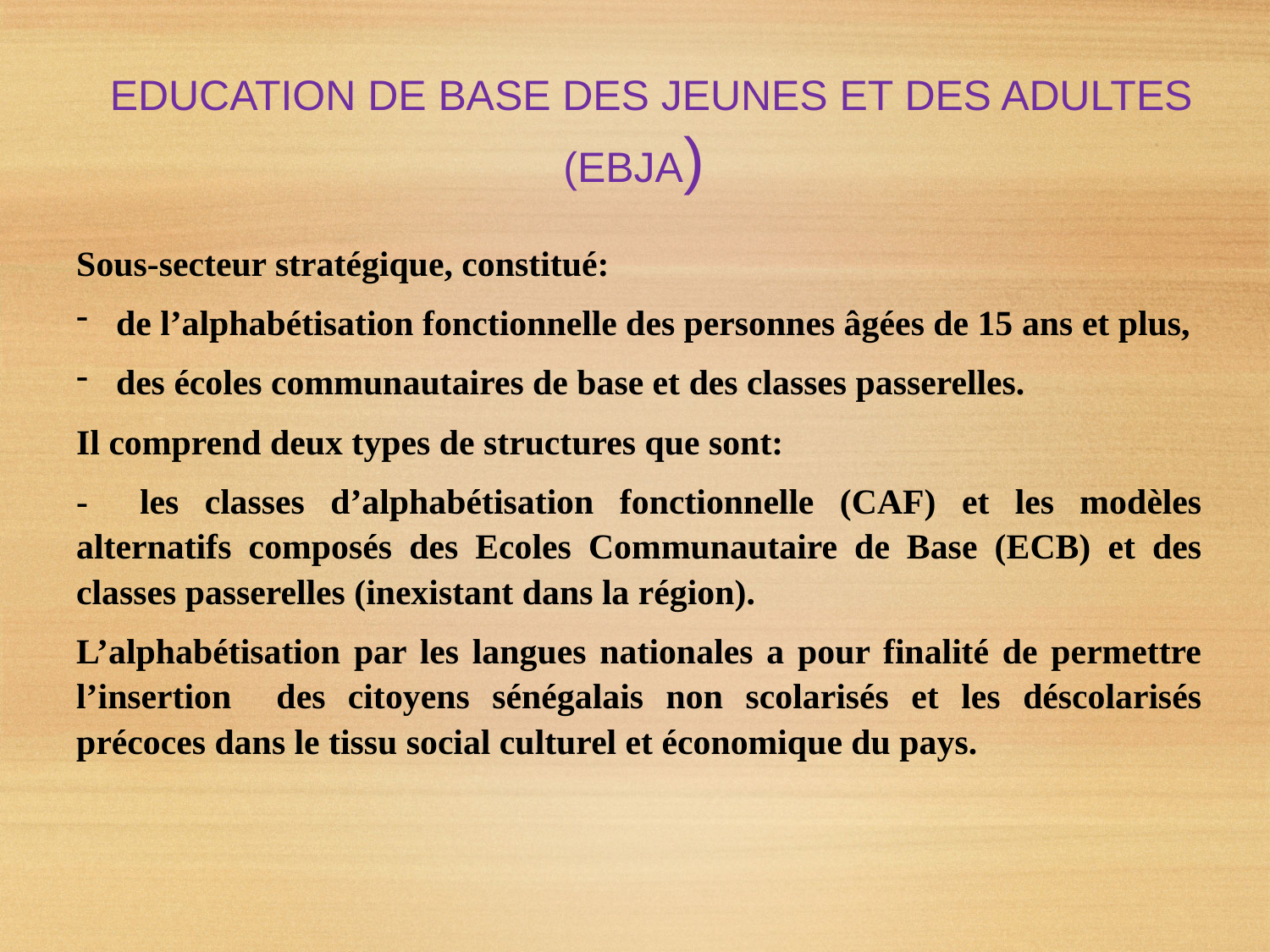

EDUCATION DE BASE DES JEUNES ET DES ADULTES (EBJA)

Sous-secteur stratégique, constitué:
de l’alphabétisation fonctionnelle des personnes âgées de 15 ans et plus,
des écoles communautaires de base et des classes passerelles.
Il comprend deux types de structures que sont:
-  les classes d’alphabétisation fonctionnelle (CAF) et les modèles alternatifs composés des Ecoles Communautaire de Base (ECB) et des classes passerelles (inexistant dans la région).
L’alphabétisation par les langues nationales a pour finalité de permettre l’insertion  des citoyens sénégalais non scolarisés et les déscolarisés précoces dans le tissu social culturel et économique du pays.